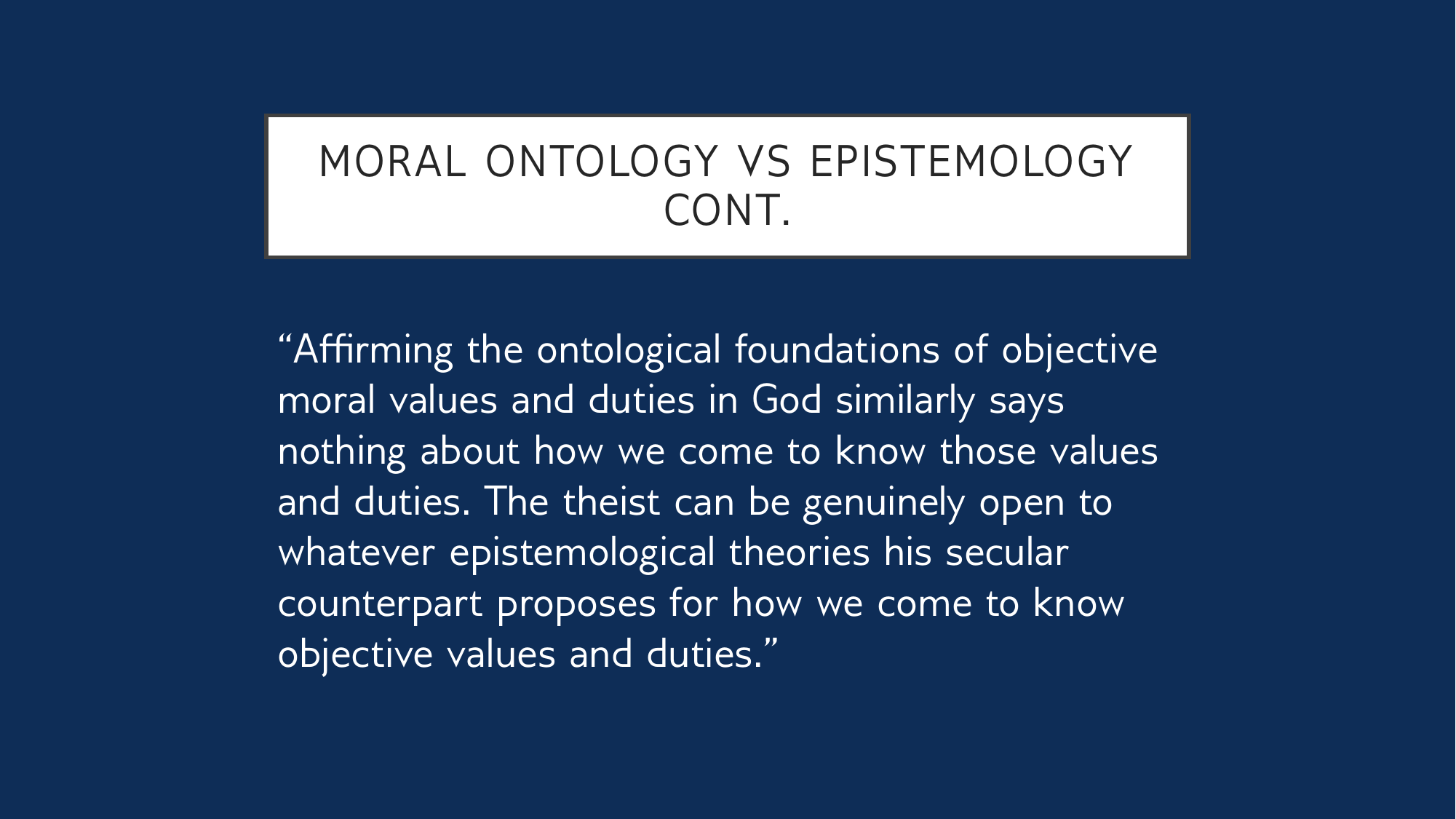

# Moral Ontology vs Epistemology cont.
“Affirming the ontological foundations of objective moral values and duties in God similarly says nothing about how we come to know those values and duties. The theist can be genuinely open to whatever epistemological theories his secular counterpart proposes for how we come to know objective values and duties.”